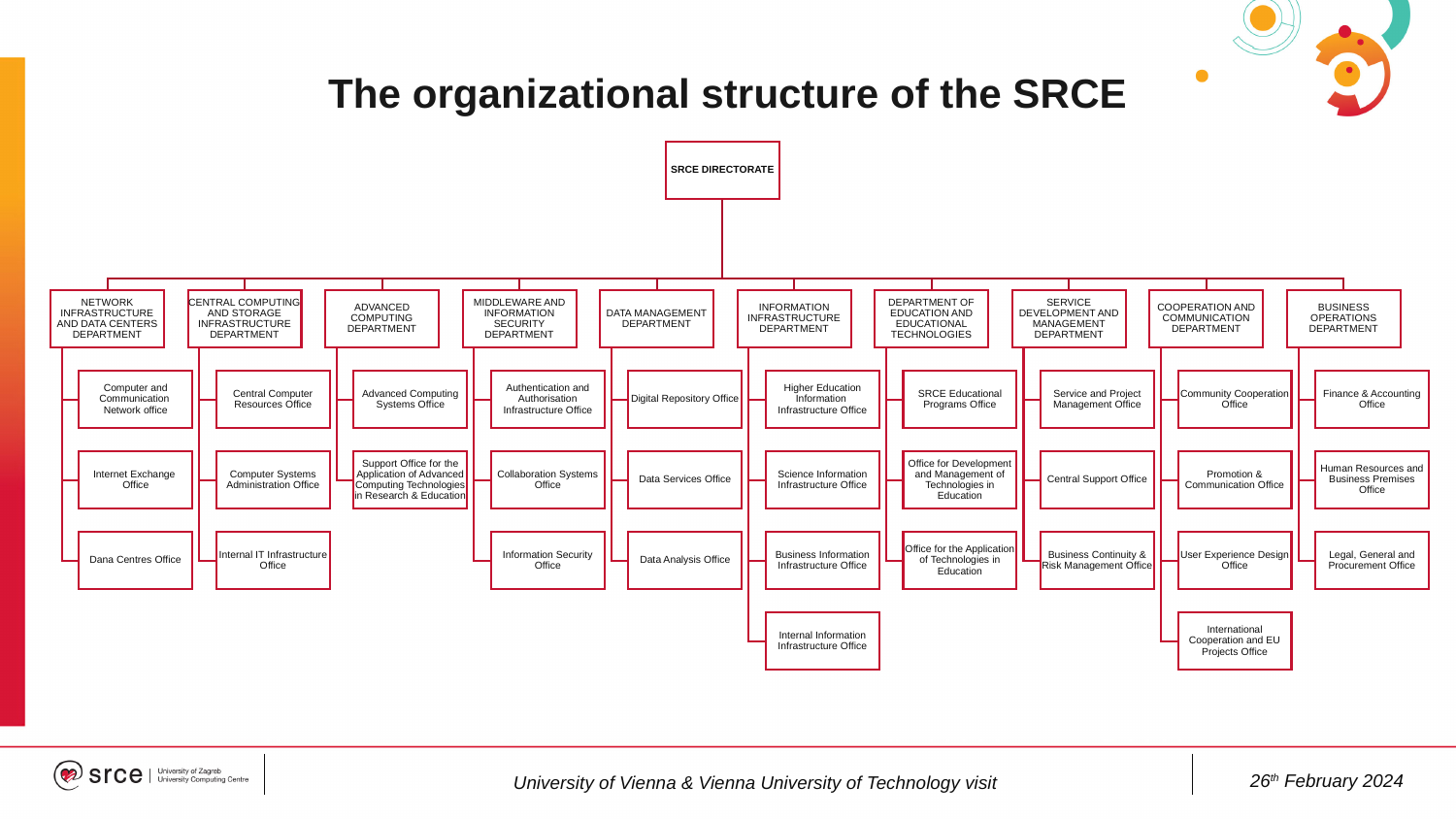

# The organizational structure of the SRCE
SRCE DIRECTORATE
NETWORK INFRASTRUCTURE AND DATA CENTERS DEPARTMENT
Computer and Communication
Network office
Internet Exchange
Office
Dana Centres Office
CENTRAL COMPUTING AND STORAGE INFRASTRUCTURE DEPARTMENT
Central Computer Resources Office
Computer Systems Administration Office
Internal IT Infrastructure Office
ADVANCED COMPUTING DEPARTMENT
Advanced Computing Systems Office
Support Office for the Application of Advanced Computing Technologies in Research & Education
MIDDLEWARE AND INFORMATION SECURITY DEPARTMENT
Authentication and Authorisation Infrastructure Office
Collaboration Systems Office
Information Security Office
DATA MANAGEMENT DEPARTMENT
Digital Repository Office
Data Services Office
Data Analysis Office
INFORMATION INFRASTRUCTURE DEPARTMENT
Higher Education Information
Infrastructure Office
Science Information Infrastructure Office
Business Information Infrastructure Office
Internal Information Infrastructure Office
DEPARTMENT OF EDUCATION AND EDUCATIONAL TECHNOLOGIES
SRCE Educational Programs Office
Office for Development and Management of Technologies in Education
Office for the Application of Technologies in Education
SERVICE DEVELOPMENT AND MANAGEMENT DEPARTMENT
Service and Project Management Office
Central Support Office
Business Continuity & Risk Management Office
COOPERATION AND COMMUNICATION DEPARTMENT
Community Cooperation Office
Promotion & Communication Office
User Experience Design Office
International Cooperation and EU Projects Office
BUSINESS OPERATIONS DEPARTMENT
Finance & Accounting Office
Human Resources and Business Premises Office
Legal, General and Procurement Office
26th February 2024
University of Vienna & Vienna University of Technology visit